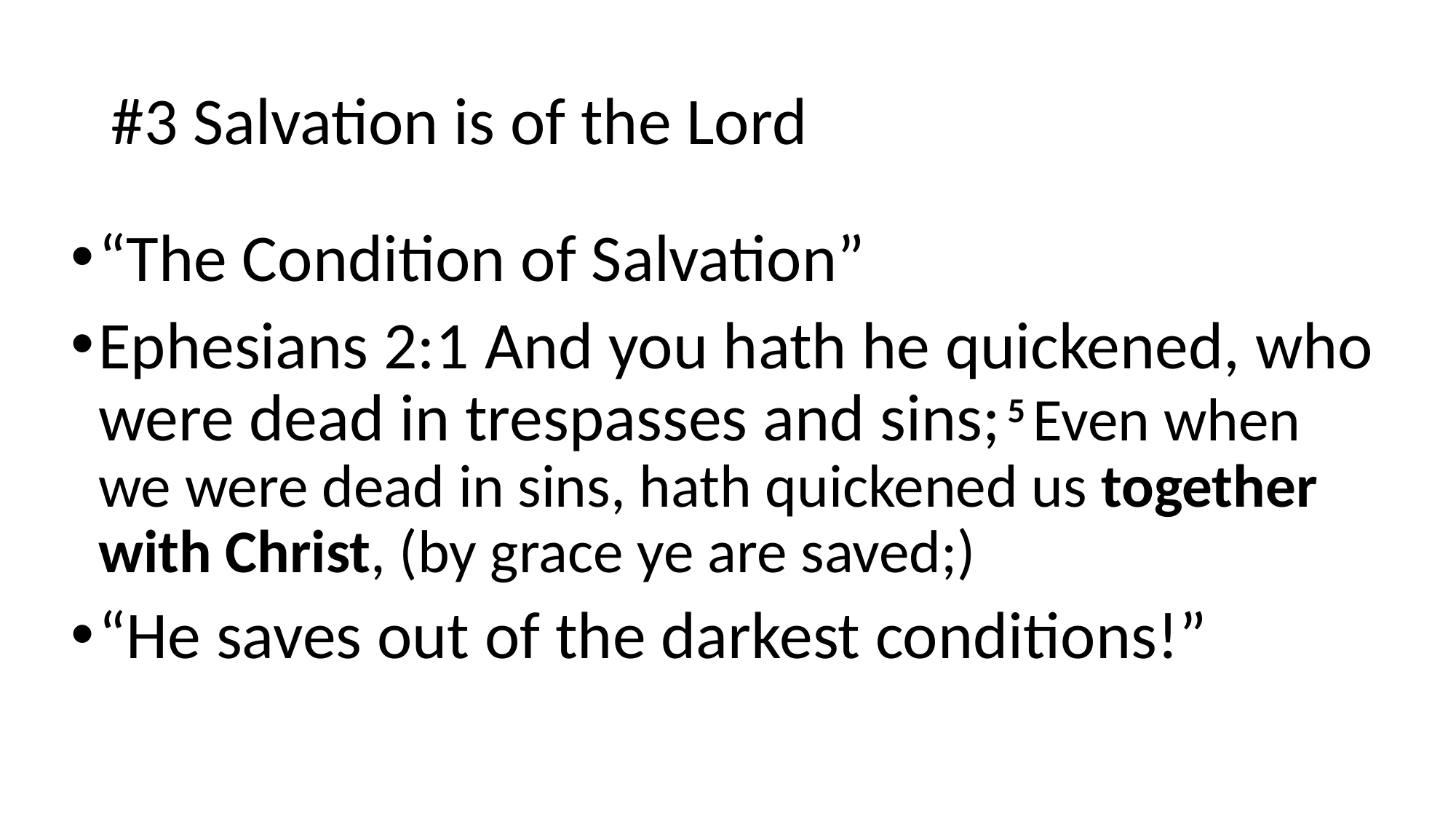

# #3 Salvation is of the Lord
“The Condition of Salvation”
Ephesians 2:1 And you hath he quickened, who were dead in trespasses and sins; 5 Even when we were dead in sins, hath quickened us together with Christ, (by grace ye are saved;)
“He saves out of the darkest conditions!”